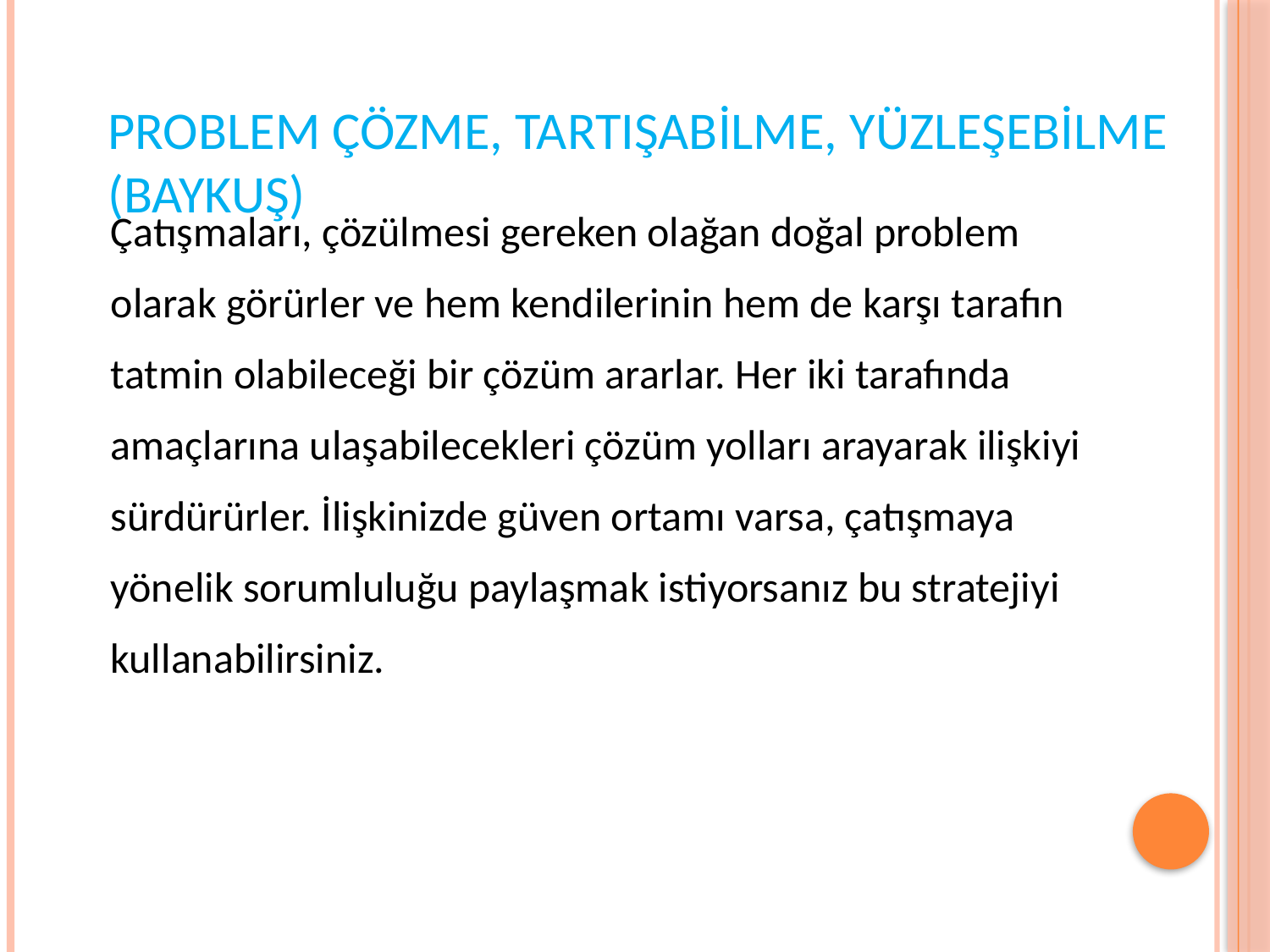

# PROBLEM ÇÖZME, TARTIŞABİLME, YÜZLEŞEBİLME (Baykuş)
Çatışmaları, çözülmesi gereken olağan doğal problem olarak görürler ve hem kendilerinin hem de karşı tarafın tatmin olabileceği bir çözüm ararlar. Her iki tarafında amaçlarına ulaşabilecekleri çözüm yolları arayarak ilişkiyi sürdürürler. İlişkinizde güven ortamı varsa, çatışmaya yönelik sorumluluğu paylaşmak istiyorsanız bu stratejiyi kullanabilirsiniz.